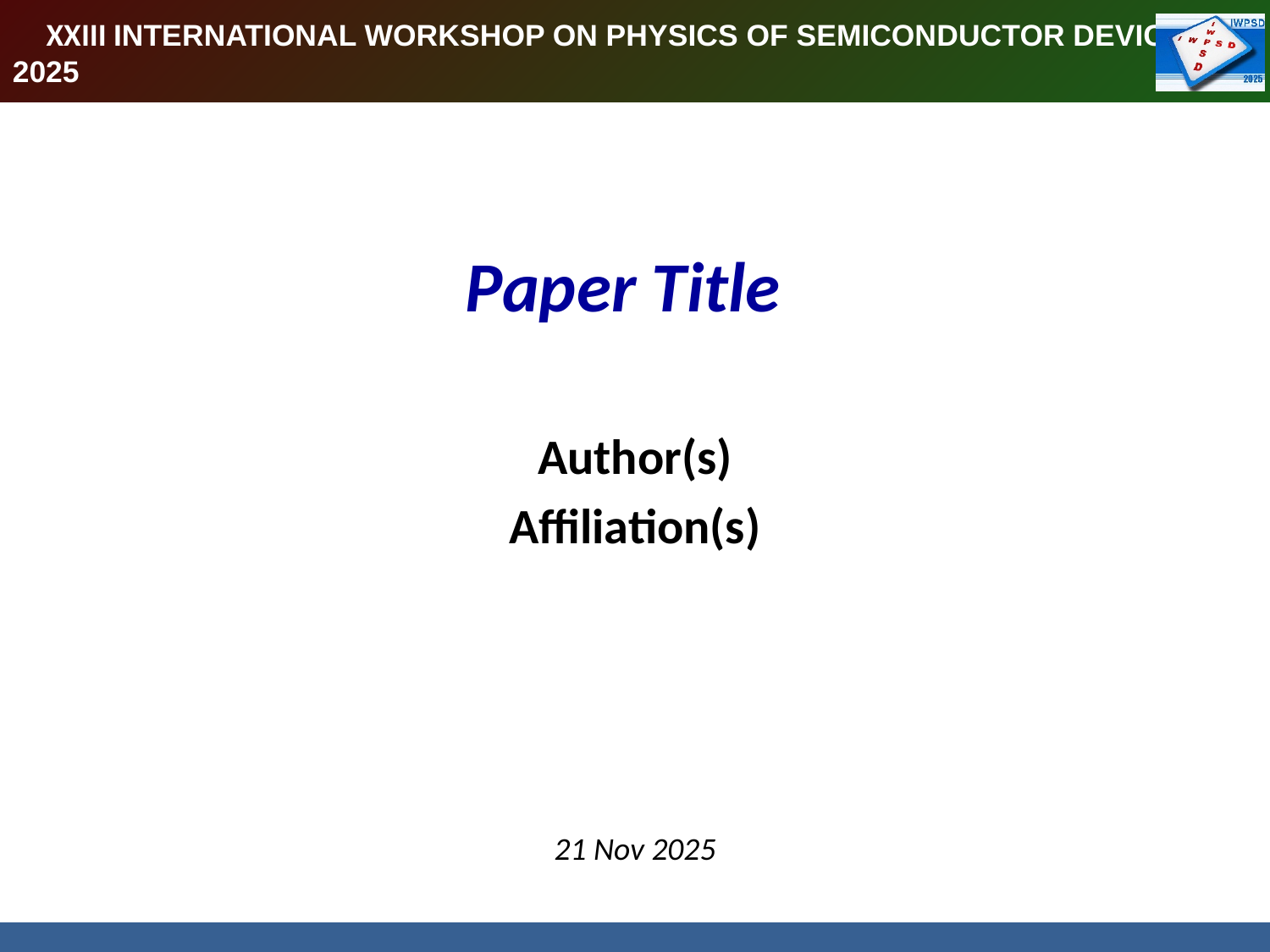

Paper Title
Author(s)
Affiliation(s)
21 Nov 2025